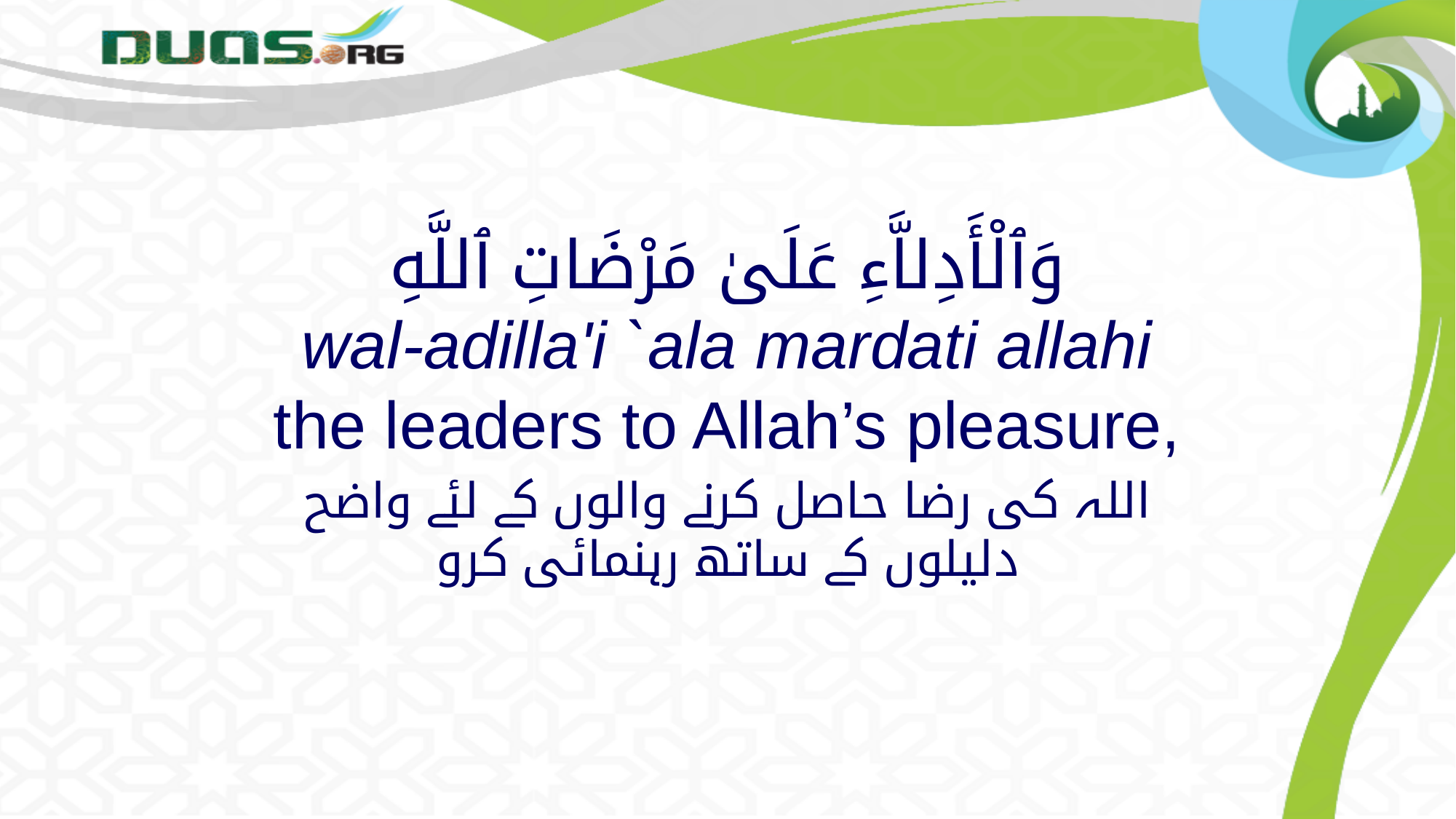

# وَٱلْأَدِلاَّءِ عَلَىٰ مَرْضَاتِ ٱللَّهِ wal-adilla'i `ala mardati allahi the leaders to Allah’s pleasure,
اللہ کی رضا حاصل کرنے والوں کے لئے واضح دلیلوں کے ساتھ رہنمائی کرو